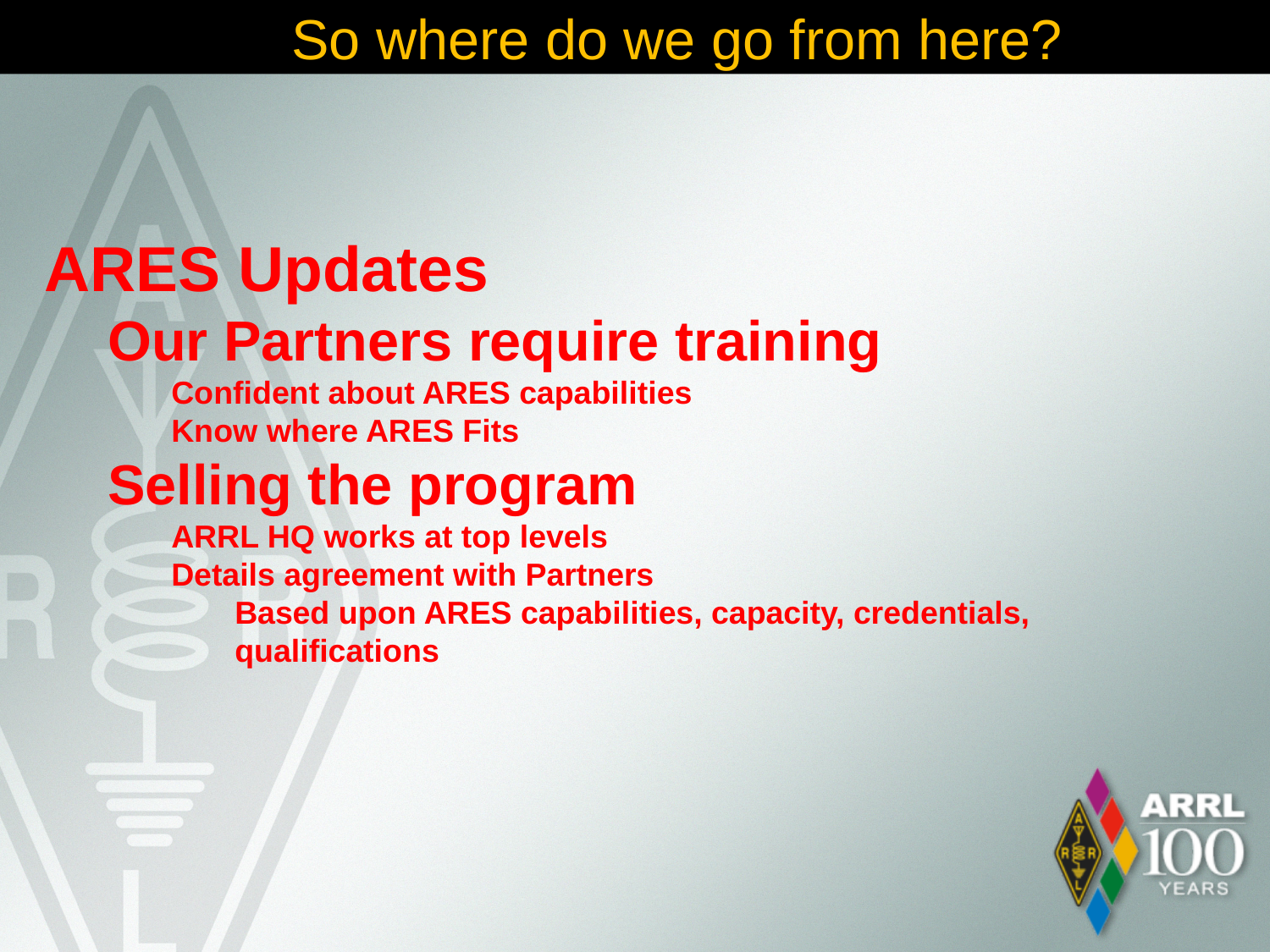

# So where do we go from here?

ARES Updates
Our Partners require training
Confident about ARES capabilities
Know where ARES Fits
Selling the program
ARRL HQ works at top levels
Details agreement with Partners
Based upon ARES capabilities, capacity, credentials, qualifications